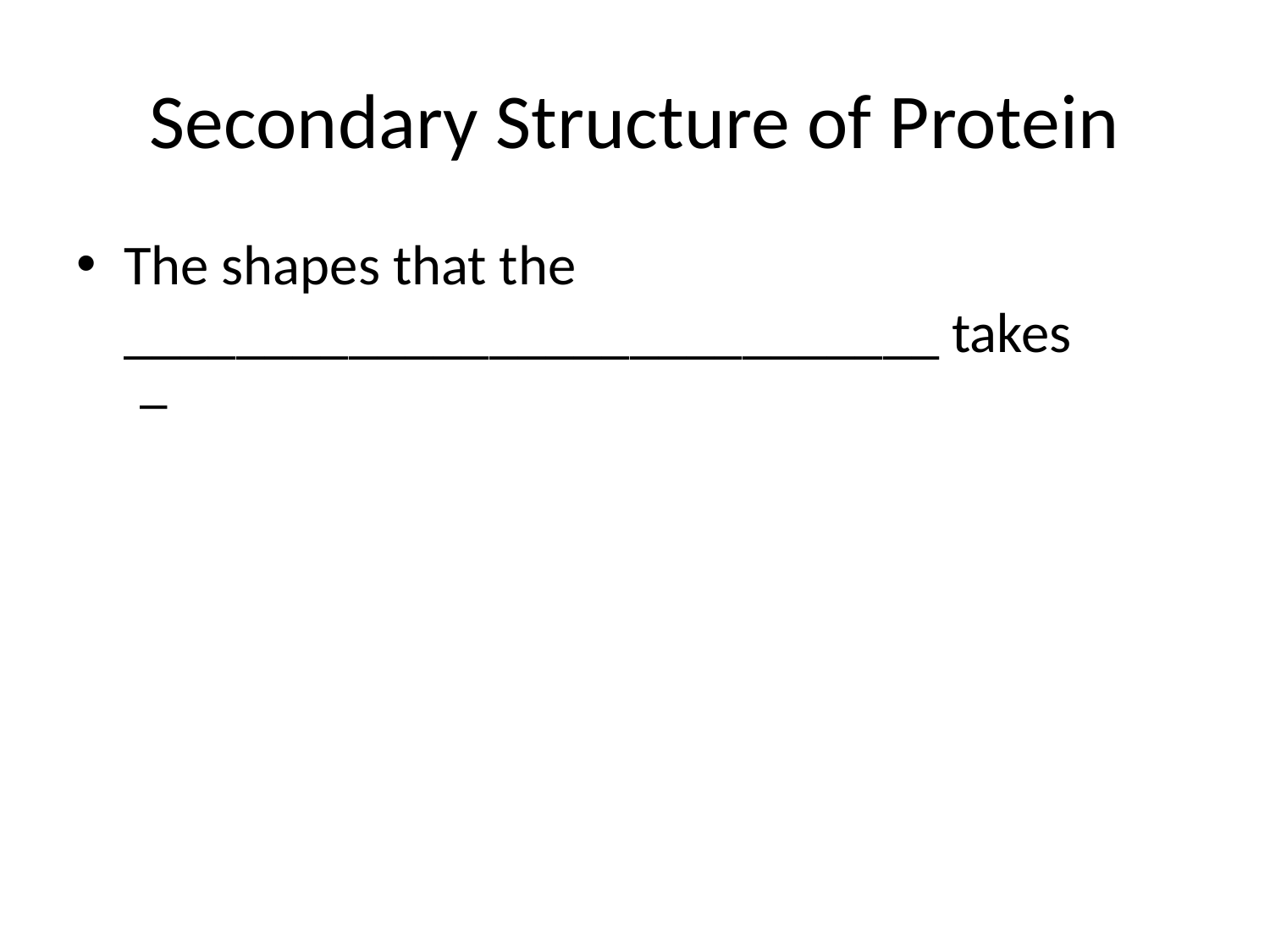

# Secondary Structure of Protein
The shapes that the _____________________________ takes